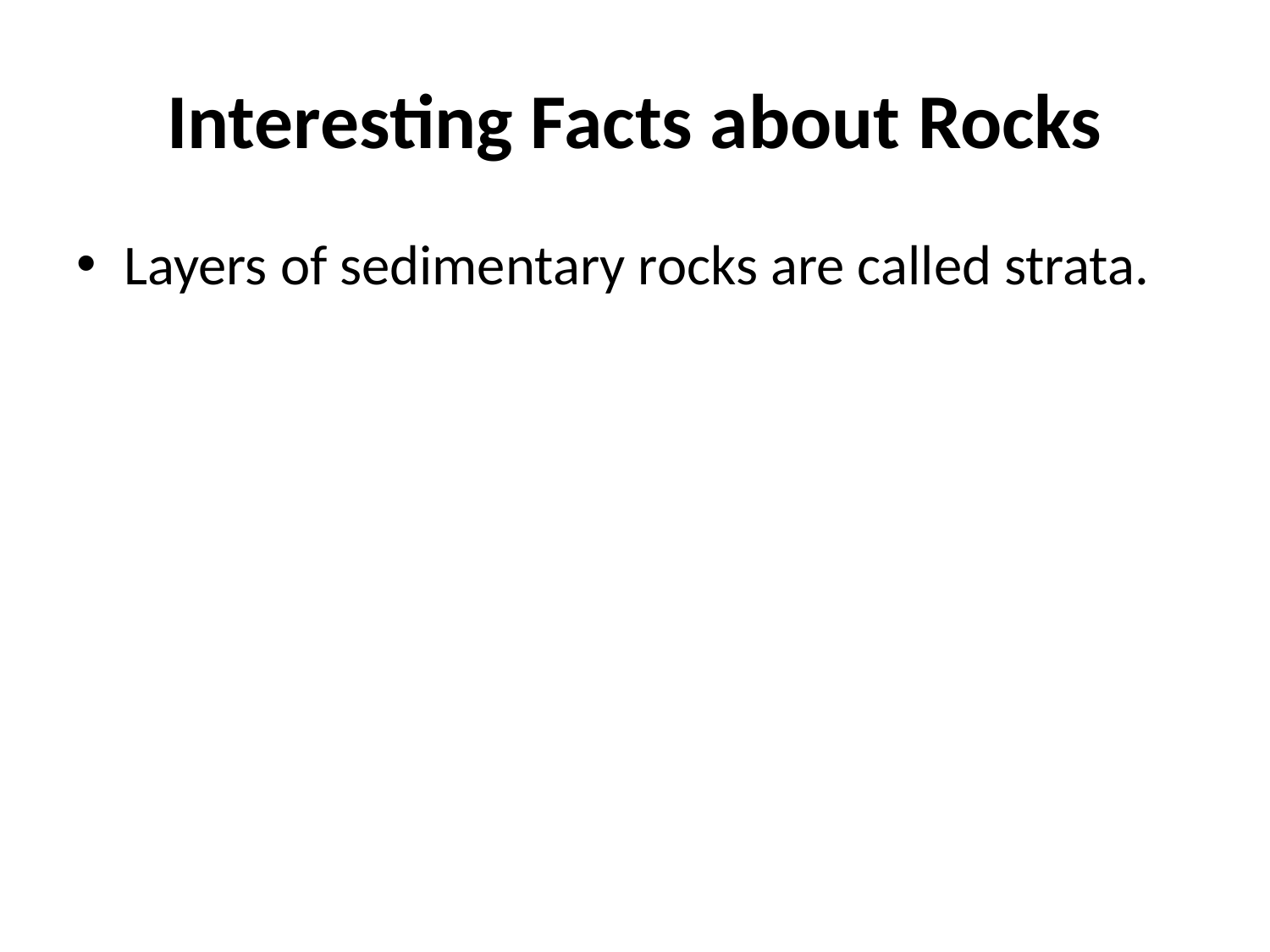

# Interesting Facts about Rocks
Layers of sedimentary rocks are called strata.